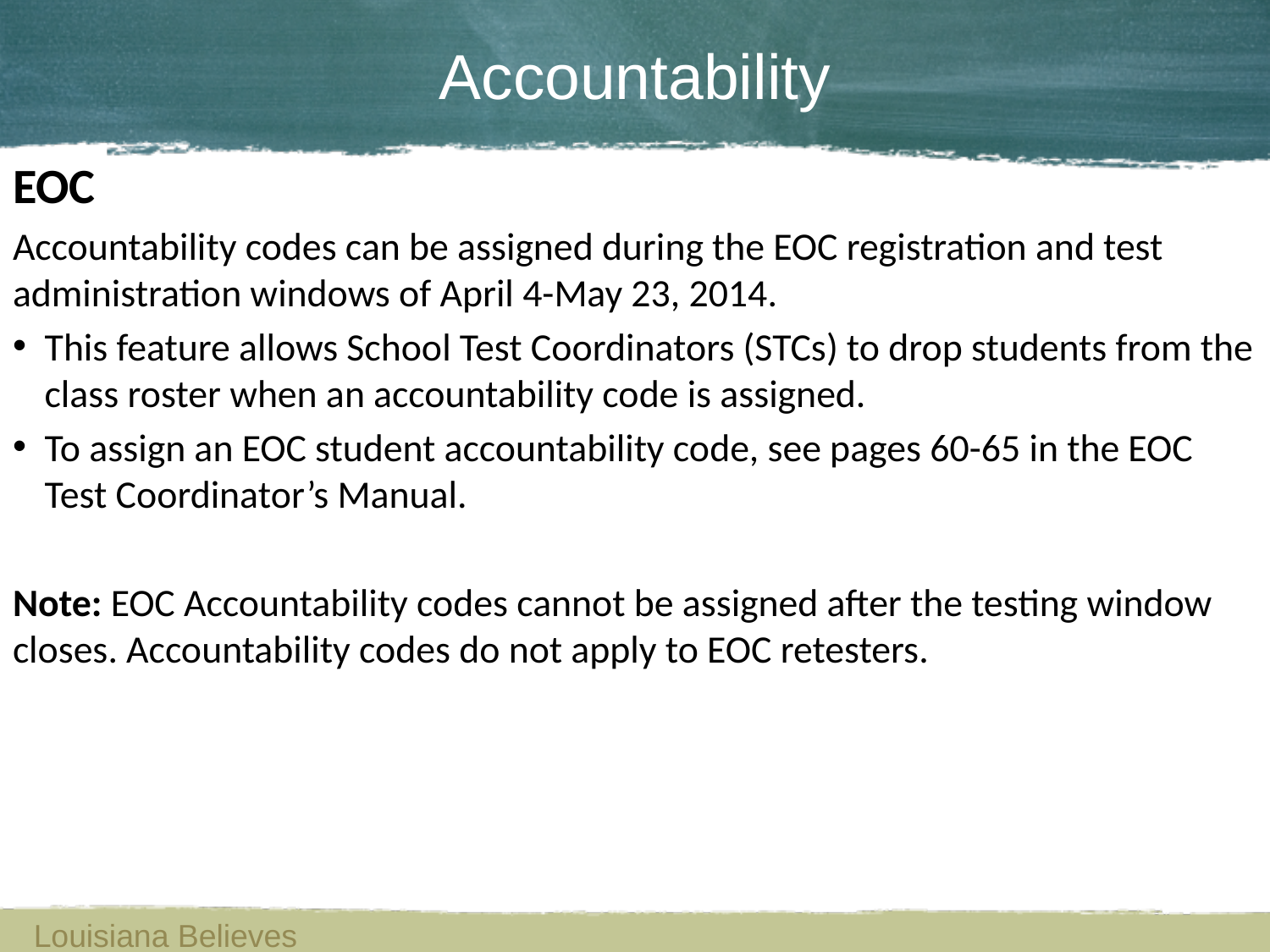

# Accountability
EOC
Accountability codes can be assigned during the EOC registration and test administration windows of April 4-May 23, 2014.
This feature allows School Test Coordinators (STCs) to drop students from the class roster when an accountability code is assigned.
To assign an EOC student accountability code, see pages 60-65 in the EOC Test Coordinator’s Manual.

Note: EOC Accountability codes cannot be assigned after the testing window closes. Accountability codes do not apply to EOC retesters.

Louisiana Believes